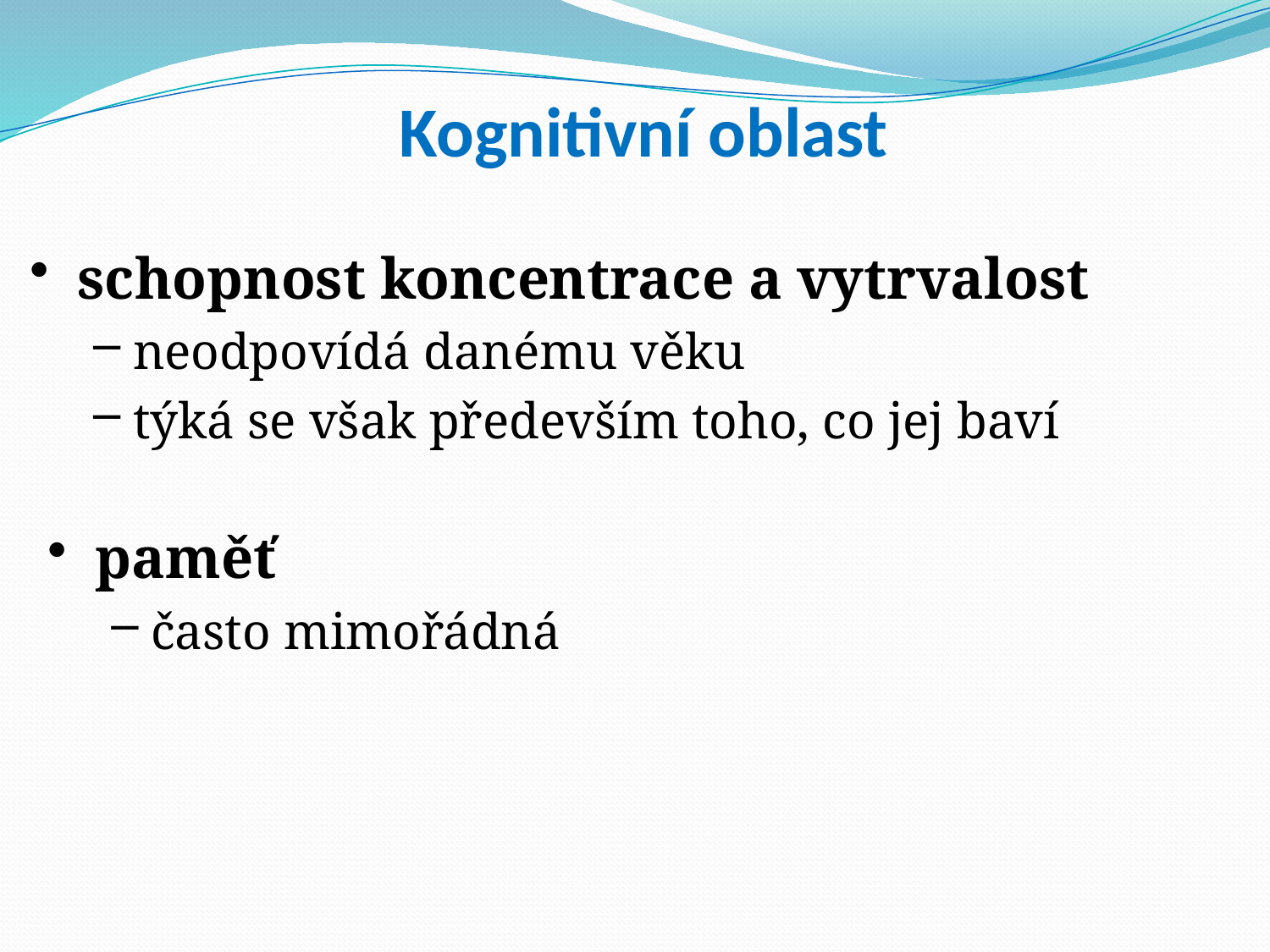

# Kognitivní oblast
schopnost koncentrace a vytrvalost
neodpovídá danému věku
týká se však především toho, co jej baví
paměť
často mimořádná